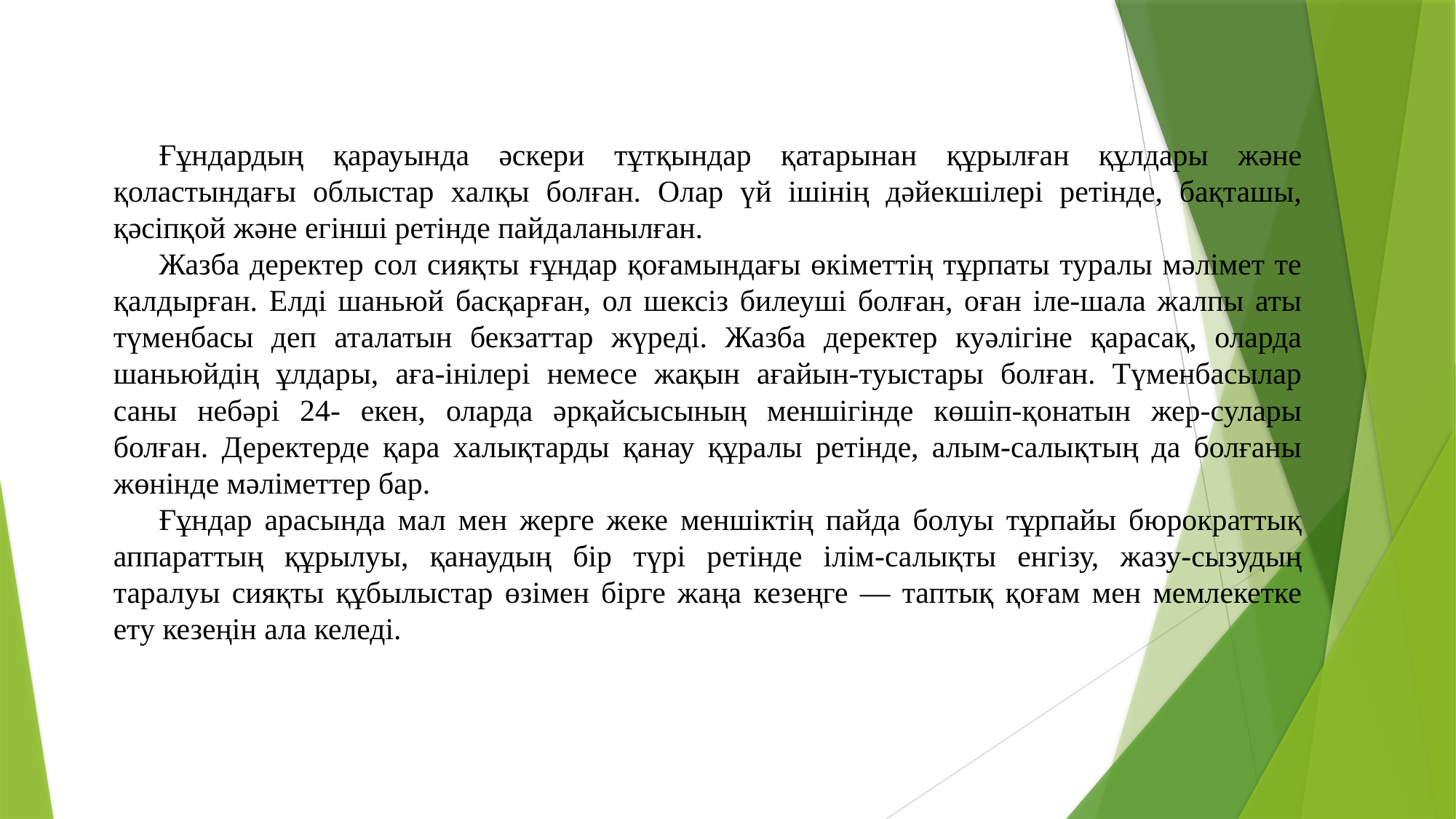

Ғұндардың қарауында әскери тұтқындар қатарынан құрылған құлдары және қоластындағы облыстар халқы болған. Олар үй ішінің дәйекшілері ретінде, бақташы, қәсіпқой және егінші ретінде пайдаланылған.
Жазба деректер сол сияқты ғұндар қоғамындағы өкіметтің тұрпаты туралы мәлімет те қалдырған. Елді шаньюй басқарған, ол шексіз билеуші болған, оған іле-шала жалпы аты түменбасы деп аталатын бекзаттар жүреді. Жазба деректер куәлігіне қарасақ, оларда шаньюйдің ұлдары, аға-інілері немесе жақын ағайын-туыстары болған. Түменбасылар саны небәрі 24- екен, оларда әрқайсысының меншігінде көшіп-қонатын жер-сулары болған. Деректерде қара халықтарды қанау құралы ретінде, алым-салықтың да болғаны жөнінде мәліметтер бар.
Ғұндар арасында мал мен жерге жеке меншіктің пайда болуы тұрпайы бюрократтық аппараттың құрылуы, қанаудың бір түрі ретінде ілім-салықты енгізу, жазу-сызудың таралуы сияқты құбылыстар өзімен бірге жаңа кезеңге — таптық қоғам мен мемлекетке ету кезеңін ала келеді.